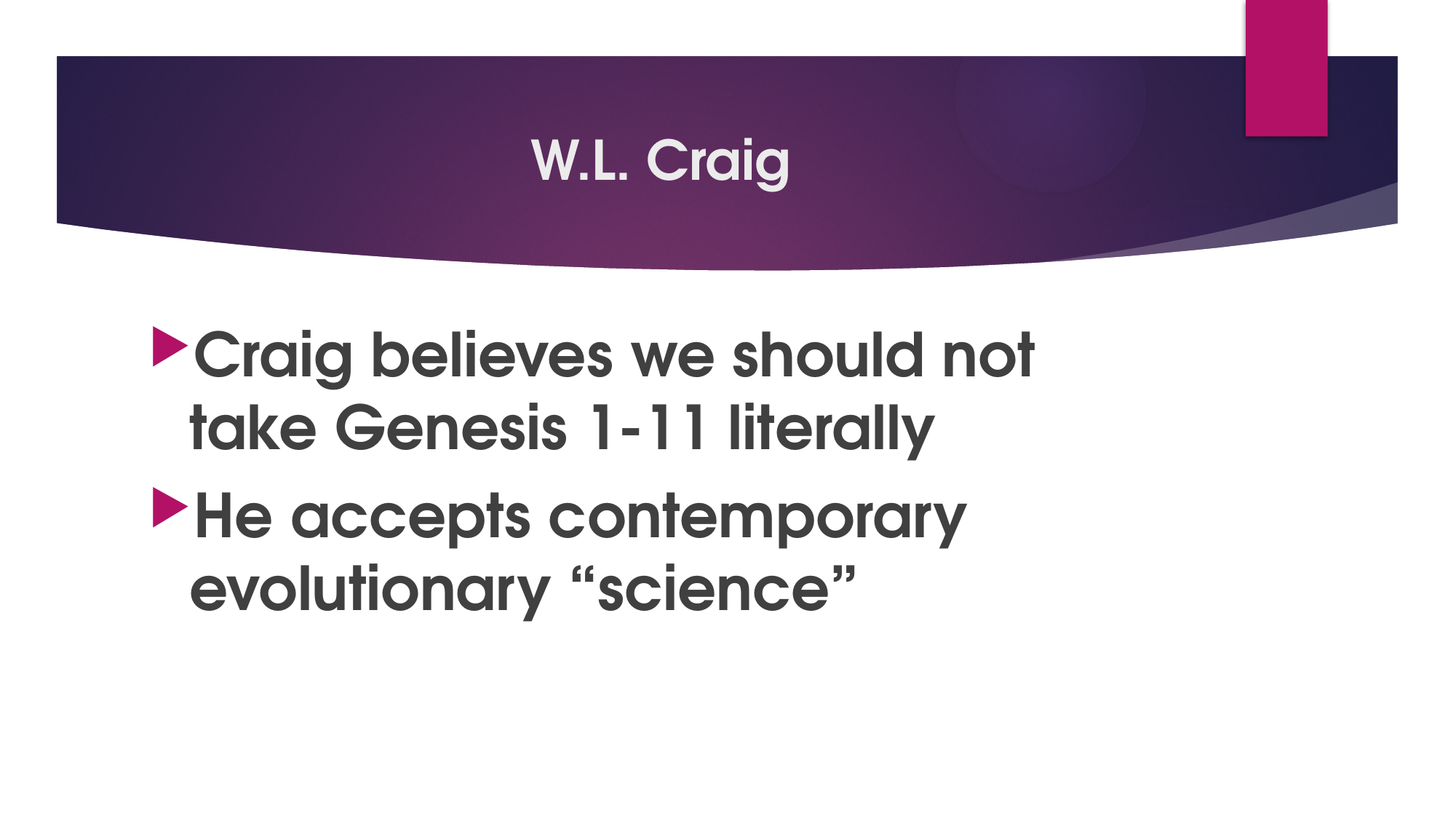

# W.L. Craig
Craig believes we should not take Genesis 1-11 literally
He accepts contemporary evolutionary “science”